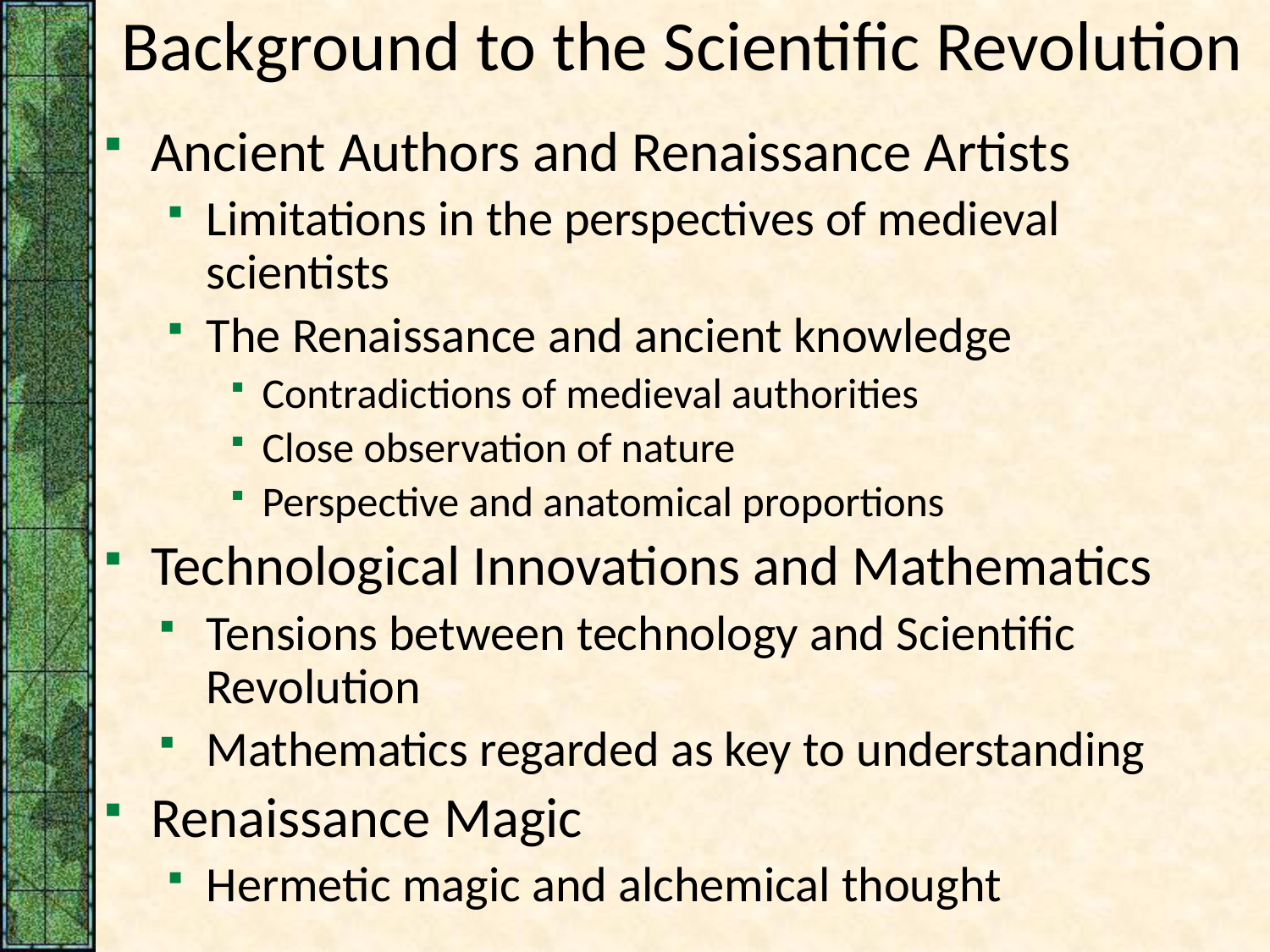

# Background to the Scientific Revolution
Ancient Authors and Renaissance Artists
Limitations in the perspectives of medieval scientists
The Renaissance and ancient knowledge
Contradictions of medieval authorities
Close observation of nature
Perspective and anatomical proportions
Technological Innovations and Mathematics
Tensions between technology and Scientific Revolution
Mathematics regarded as key to understanding
Renaissance Magic
Hermetic magic and alchemical thought